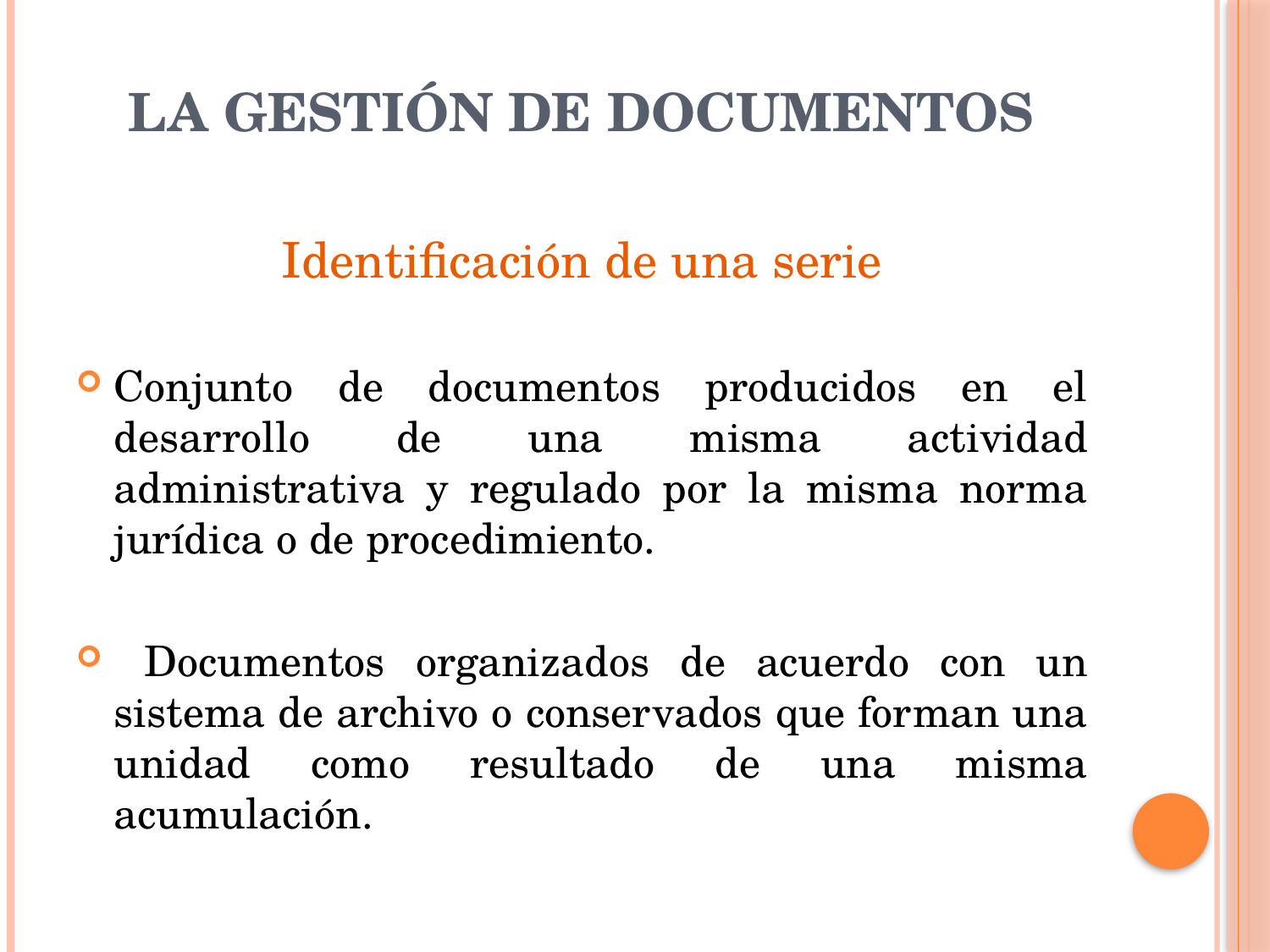

# La Gestión de Documentos
Identificación de una serie

Conjunto de documentos producidos en el desarrollo de una misma actividad administrativa y regulado por la misma norma jurídica o de procedimiento.

 Documentos organizados de acuerdo con un sistema de archivo o conservados que forman una unidad como resultado de una misma acumulación.